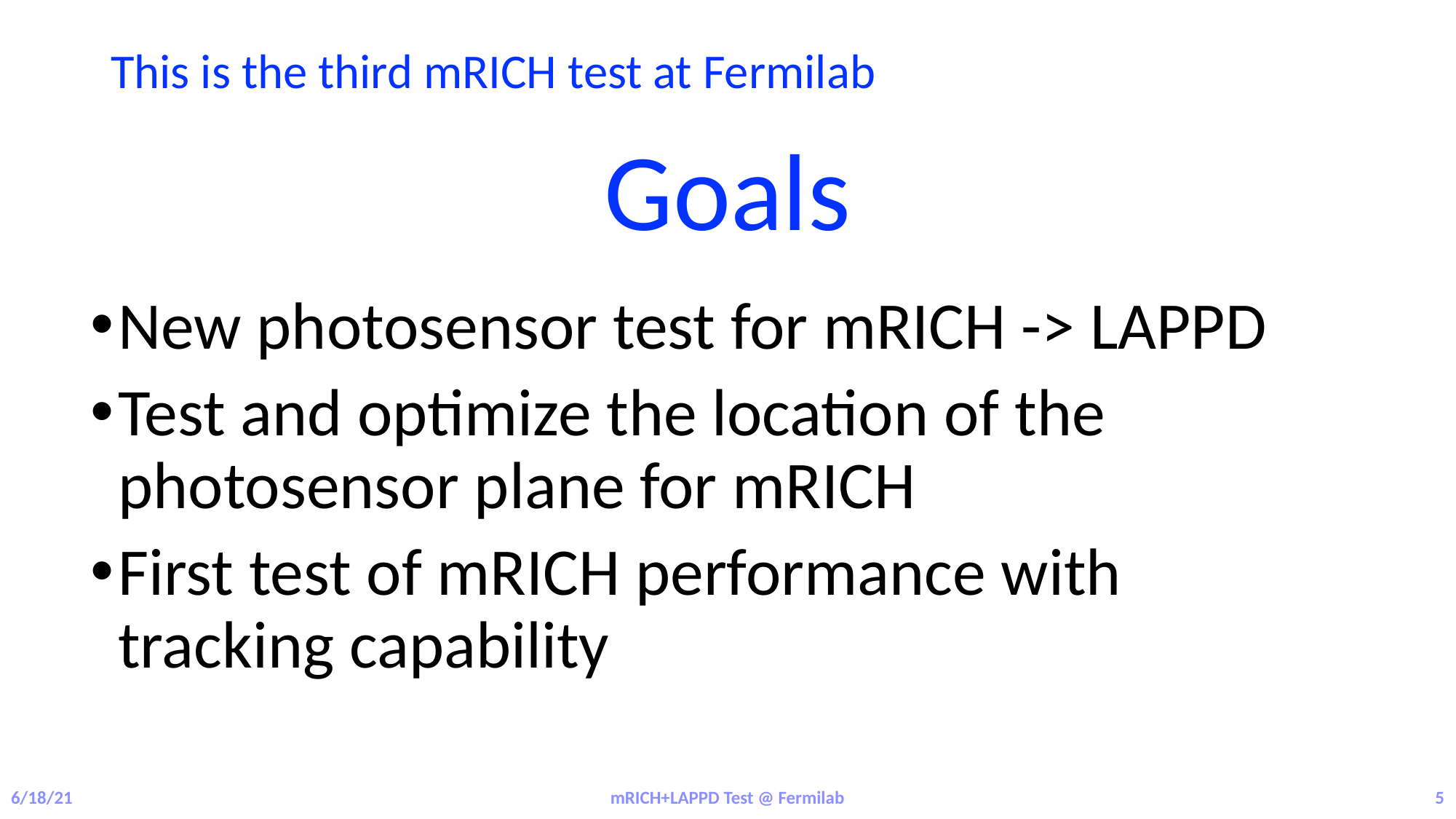

This is the third mRICH test at Fermilab
# Goals
New photosensor test for mRICH -> LAPPD
Test and optimize the location of the photosensor plane for mRICH
First test of mRICH performance with tracking capability
5
mRICH+LAPPD Test @ Fermilab
6/18/21